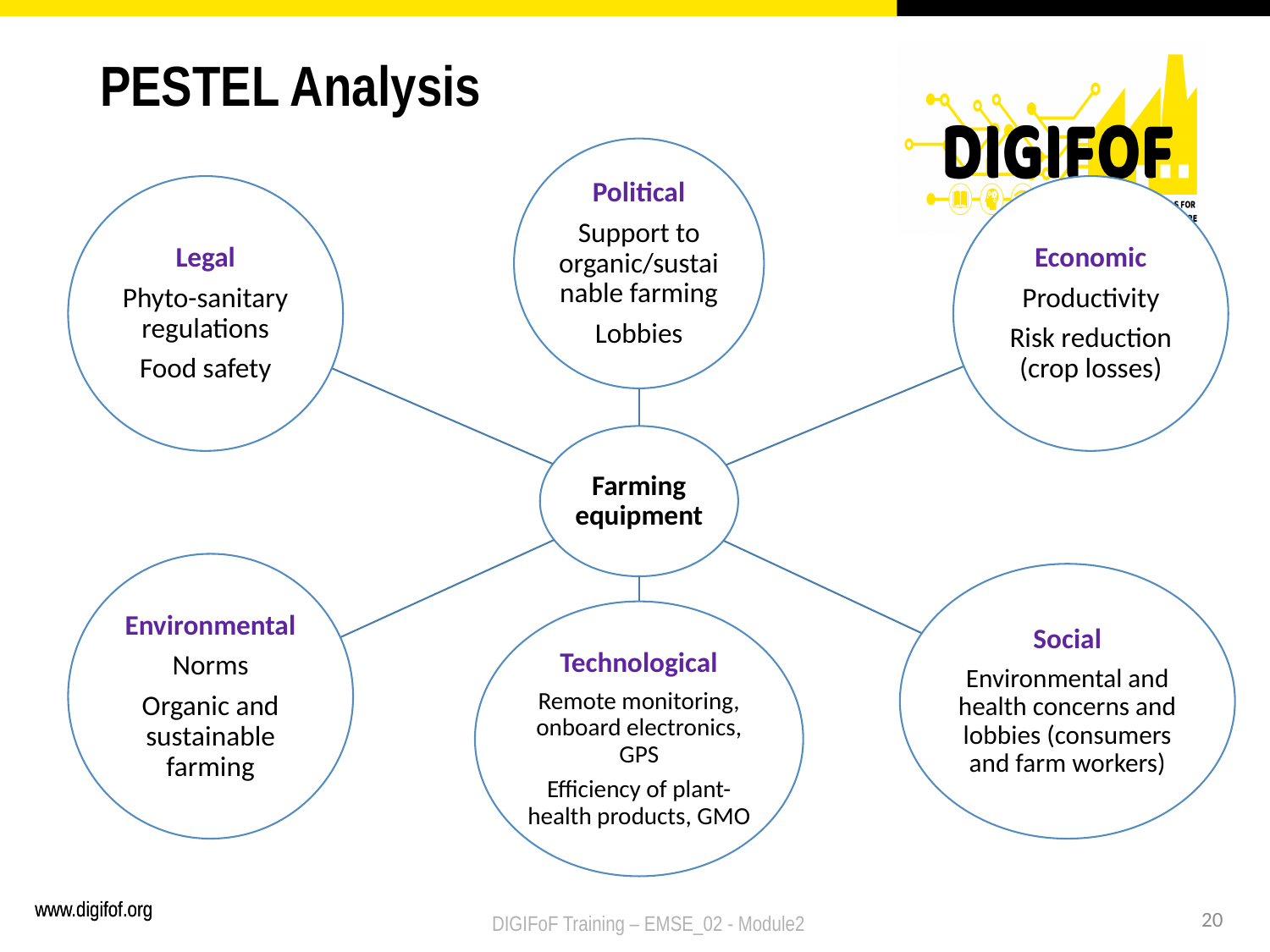

# PESTEL Analysis
Farming equipment

Political
Support to organic/sustainable farming
Lobbies

Economic
Productivity
Risk reduction (crop losses)

Social
Environmental and health concerns and lobbies (consumers and farm workers)

Technological
Remote monitoring, onboard electronics, GPS
Efficiency of plant-health products, GMO

Environmental
Norms
Organic and sustainable farming

Legal
Phyto-sanitary regulations
Food safety
20
DIGIFoF Training – EMSE_02 - Module2